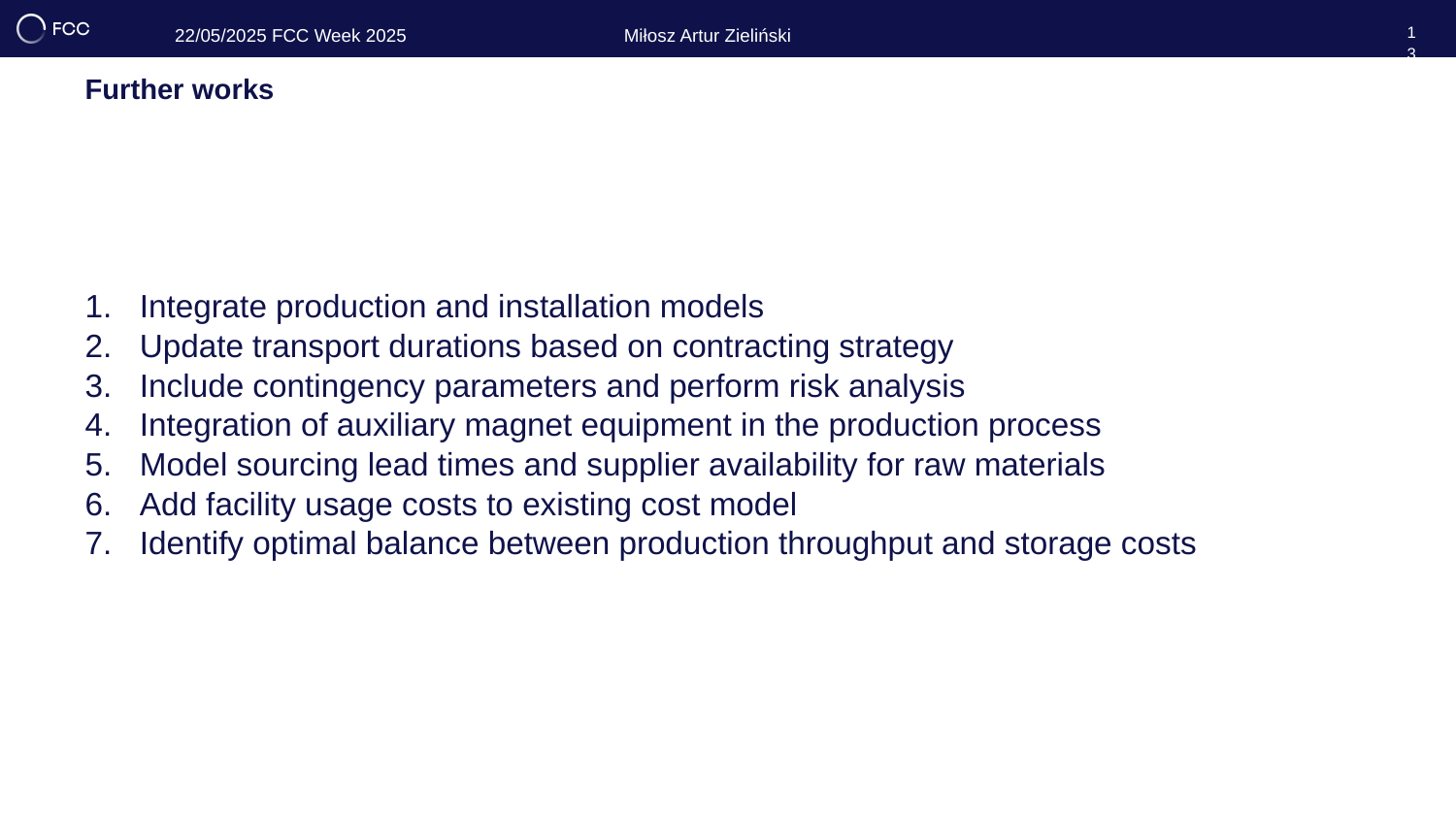

13
Further works

Integrate production and installation models
Update transport durations based on contracting strategy
Include contingency parameters and perform risk analysis
Integration of auxiliary magnet equipment in the production process
Model sourcing lead times and supplier availability for raw materials
Add facility usage costs to existing cost model
Identify optimal balance between production throughput and storage costs